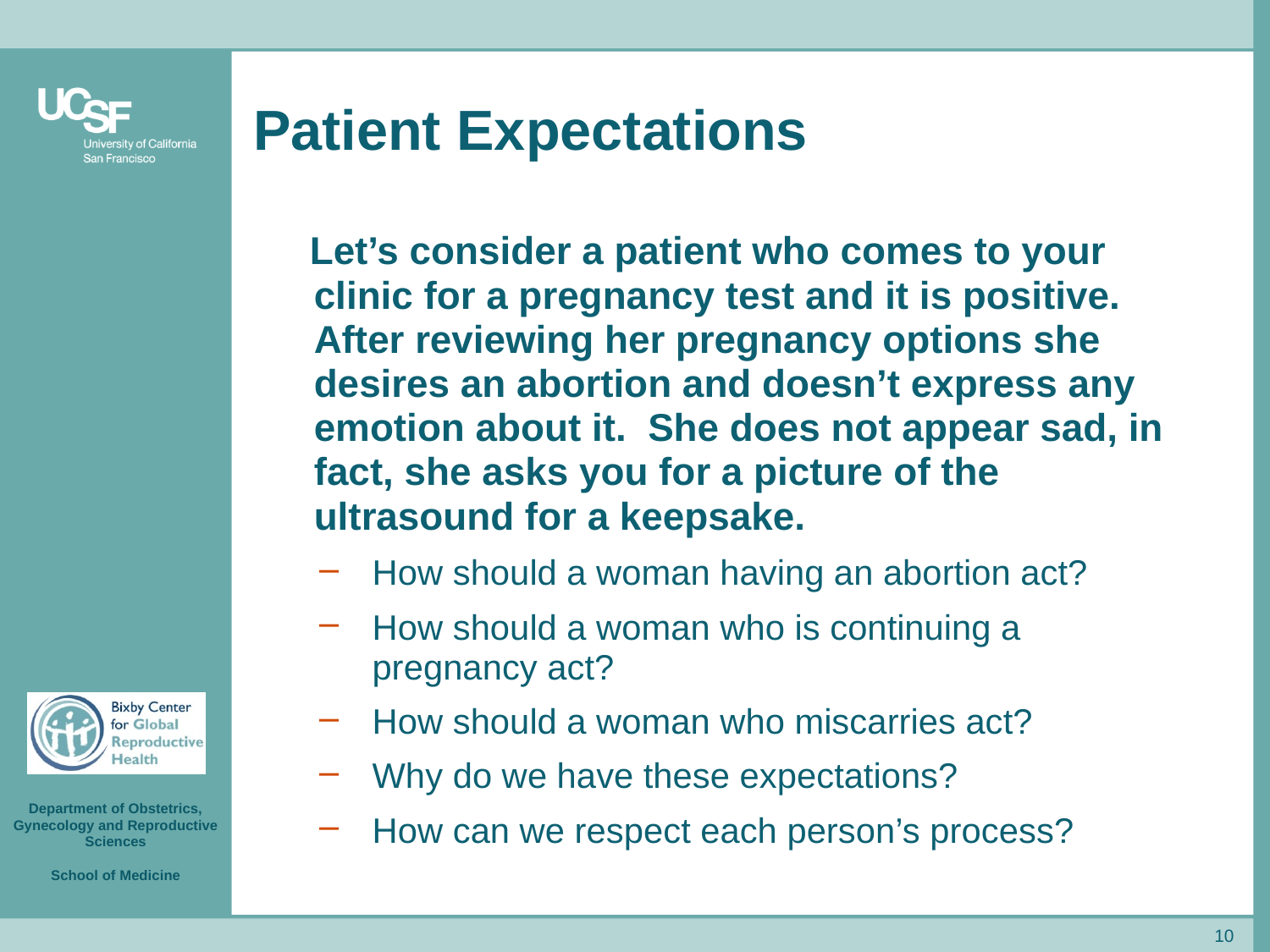

# Patient Expectations
     Let’s consider a patient who comes to your clinic for a pregnancy test and it is positive.  After reviewing her pregnancy options she desires an abortion and doesn’t express any emotion about it.  She does not appear sad, in fact, she asks you for a picture of the ultrasound for a keepsake.
How should a woman having an abortion act?
How should a woman who is continuing a pregnancy act?
How should a woman who miscarries act?
Why do we have these expectations?
How can we respect each person’s process?
10